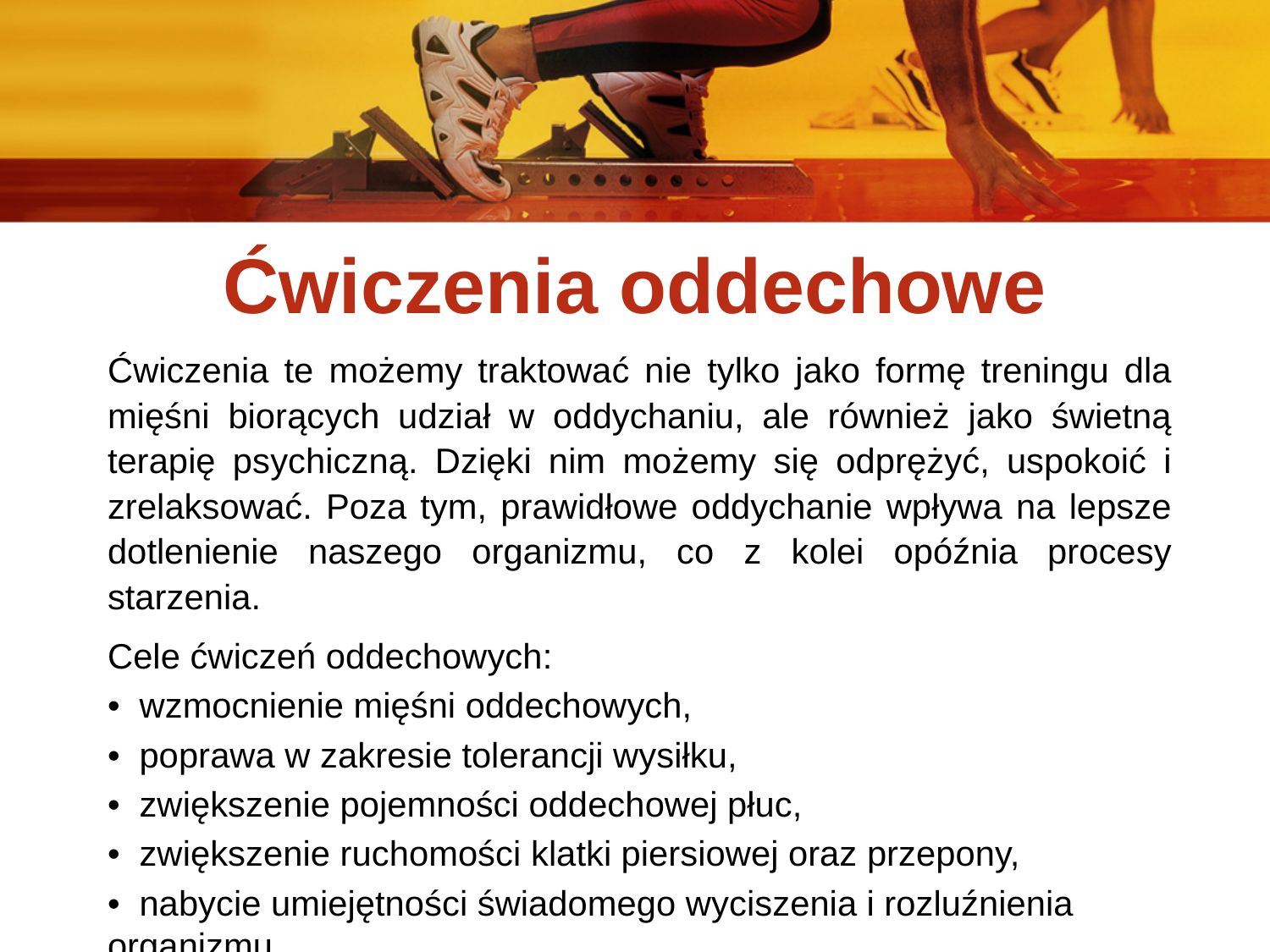

# Ćwiczenia oddechowe
Ćwiczenia te możemy traktować nie tylko jako formę treningu dla mięśni biorących udział w oddychaniu, ale również jako świetną terapię psychiczną. Dzięki nim możemy się odprężyć, uspokoić i zrelaksować. Poza tym, prawidłowe oddychanie wpływa na lepsze dotlenienie naszego organizmu, co z kolei opóźnia procesy starzenia.
Cele ćwiczeń oddechowych:
•  wzmocnienie mięśni oddechowych,
•  poprawa w zakresie tolerancji wysiłku,
•  zwiększenie pojemności oddechowej płuc,
•  zwiększenie ruchomości klatki piersiowej oraz przepony,
•  nabycie umiejętności świadomego wyciszenia i rozluźnienia organizmu.